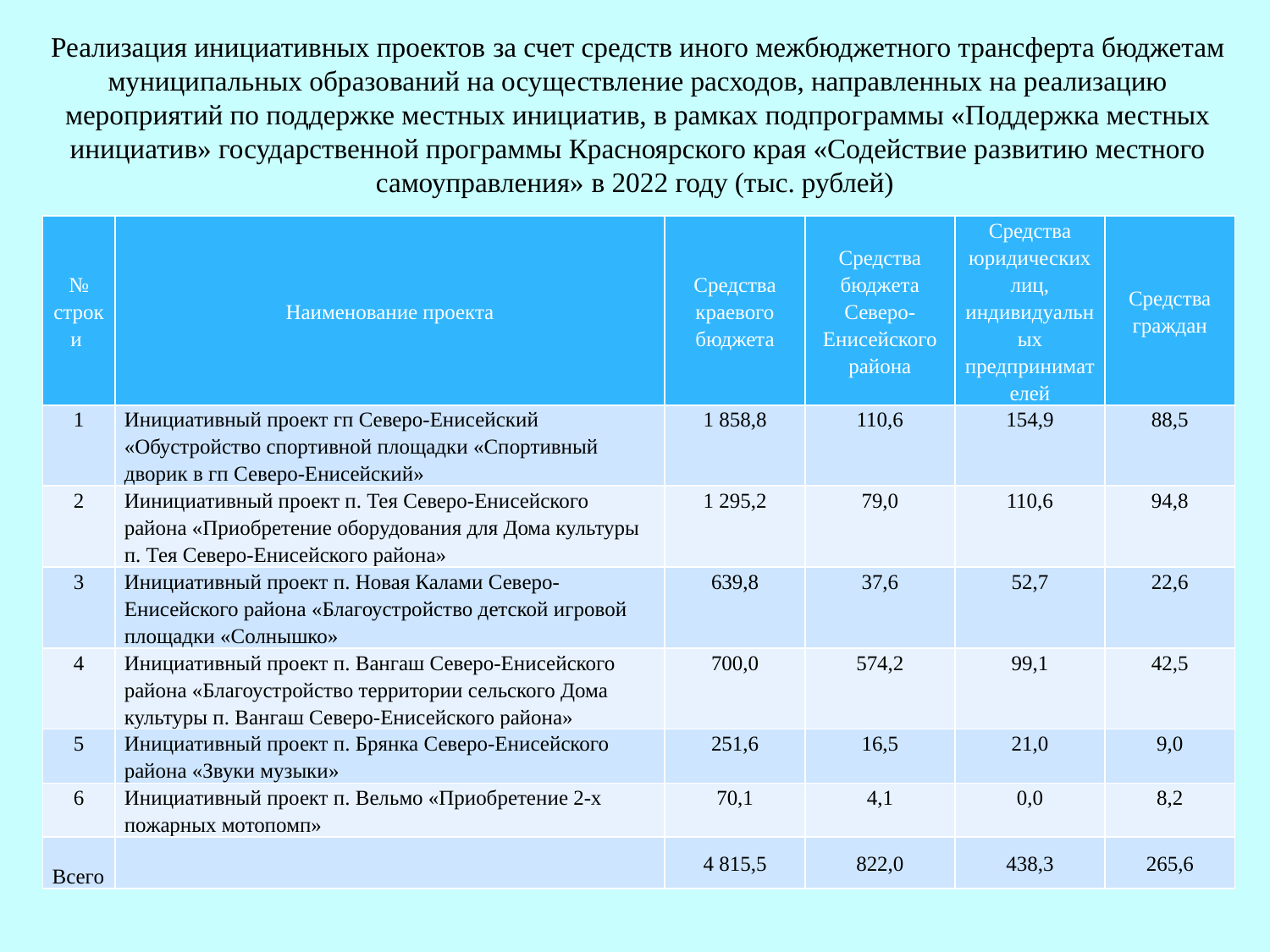

# Реализация инициативных проектов за счет средств иного межбюджетного трансферта бюджетам муниципальных образований на осуществление расходов, направленных на реализацию мероприятий по поддержке местных инициатив, в рамках подпрограммы «Поддержка местных инициатив» государственной программы Красноярского края «Содействие развитию местного самоуправления» в 2022 году (тыс. рублей)
| № строки | Наименование проекта | Средства краевого бюджета | Средства бюджета Северо-Енисейского района | Средства юридических лиц, индивидуальных предпринимателей | Средства граждан |
| --- | --- | --- | --- | --- | --- |
| 1 | Инициативный проект гп Северо-Енисейский «Обустройство спортивной площадки «Спортивный дворик в гп Северо-Енисейский» | 1 858,8 | 110,6 | 154,9 | 88,5 |
| 2 | Иинициативный проект п. Тея Северо-Енисейского района «Приобретение оборудования для Дома культуры п. Тея Северо-Енисейского района» | 1 295,2 | 79,0 | 110,6 | 94,8 |
| 3 | Инициативный проект п. Новая Калами Северо-Енисейского района «Благоустройство детской игровой площадки «Солнышко» | 639,8 | 37,6 | 52,7 | 22,6 |
| 4 | Инициативный проект п. Вангаш Северо-Енисейского района «Благоустройство территории сельского Дома культуры п. Вангаш Северо-Енисейского района» | 700,0 | 574,2 | 99,1 | 42,5 |
| 5 | Инициативный проект п. Брянка Северо-Енисейского района «Звуки музыки» | 251,6 | 16,5 | 21,0 | 9,0 |
| 6 | Инициативный проект п. Вельмо «Приобретение 2-х пожарных мотопомп» | 70,1 | 4,1 | 0,0 | 8,2 |
| Всего |  | 4 815,5 | 822,0 | 438,3 | 265,6 |